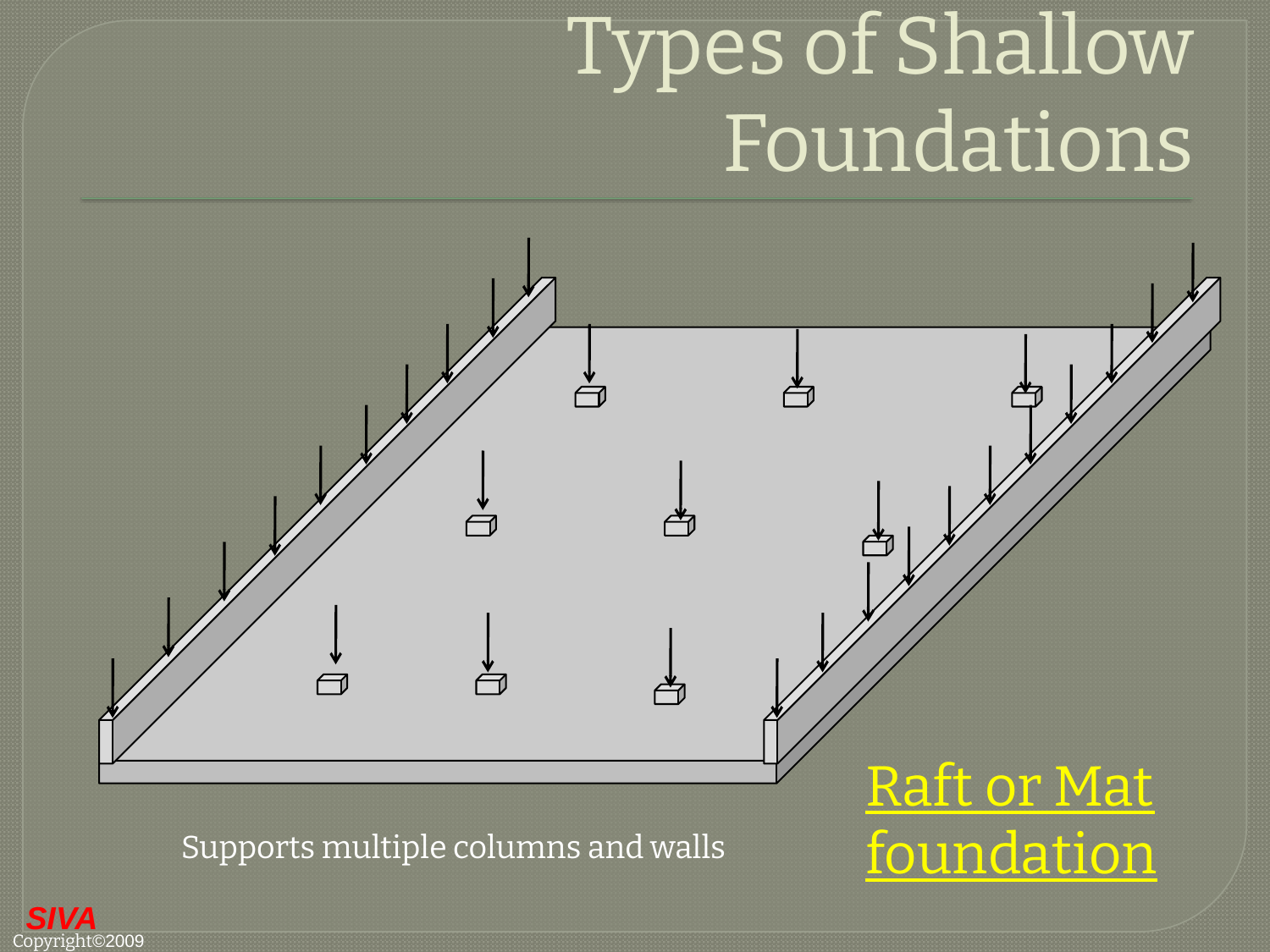

# Types of Shallow Foundations

Raft or Mat foundation
Supports multiple columns and walls